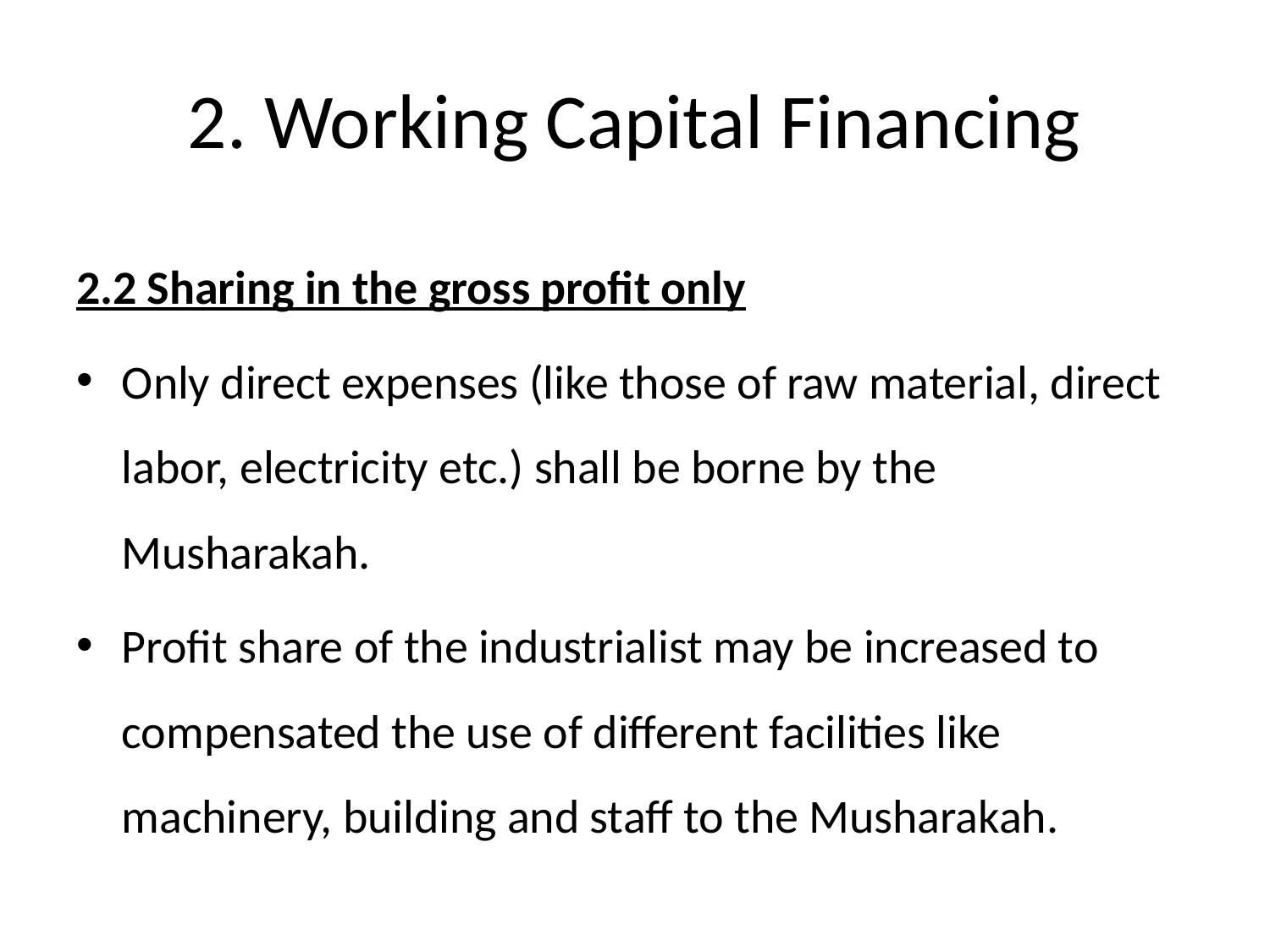

# 2. Working Capital Financing
2.2 Sharing in the gross profit only
Only direct expenses (like those of raw material, direct labor, electricity etc.) shall be borne by the Musharakah.
Profit share of the industrialist may be increased to compensated the use of different facilities like machinery, building and staff to the Musharakah.